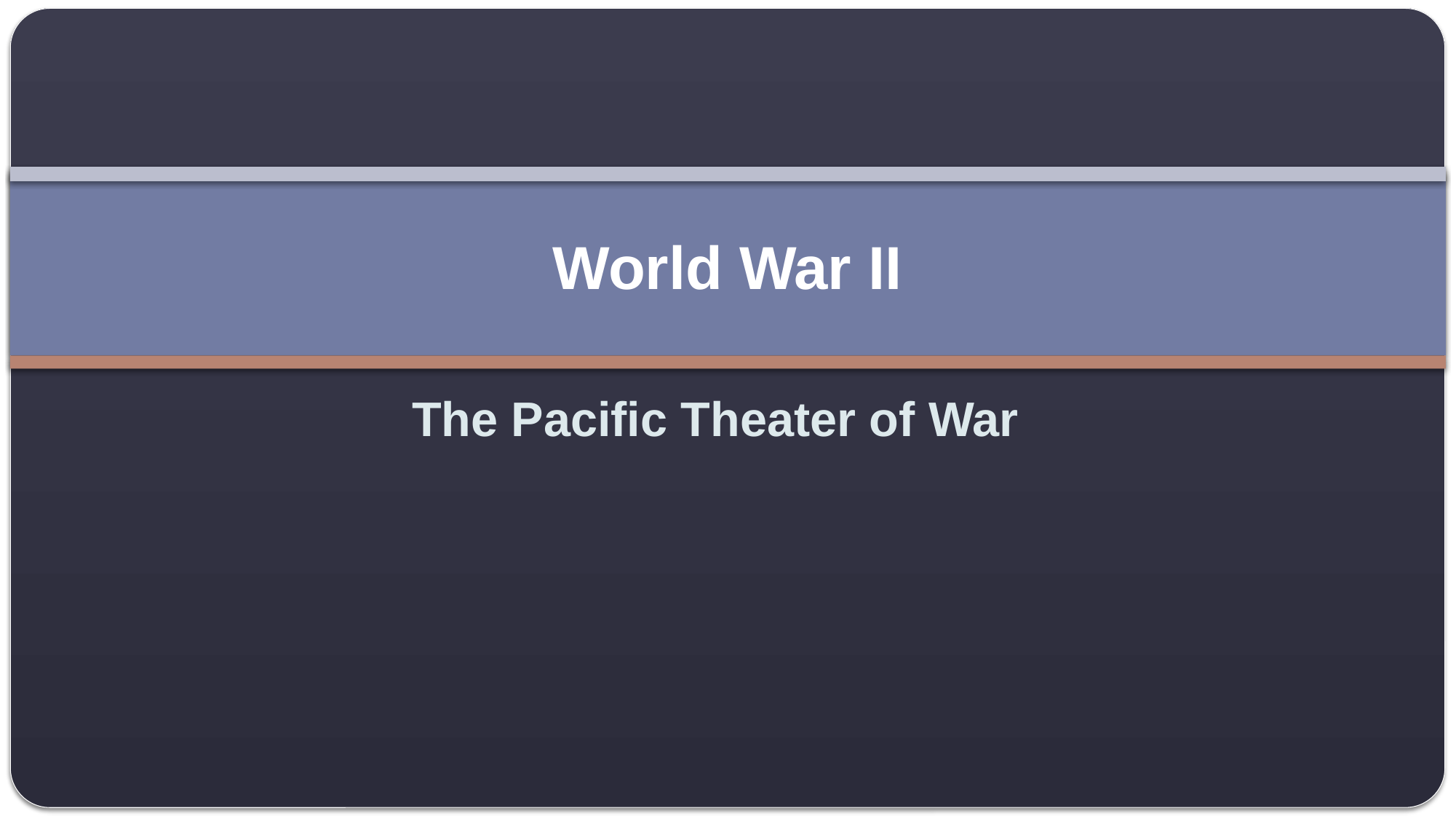

# World War II
The Pacific Theater of War